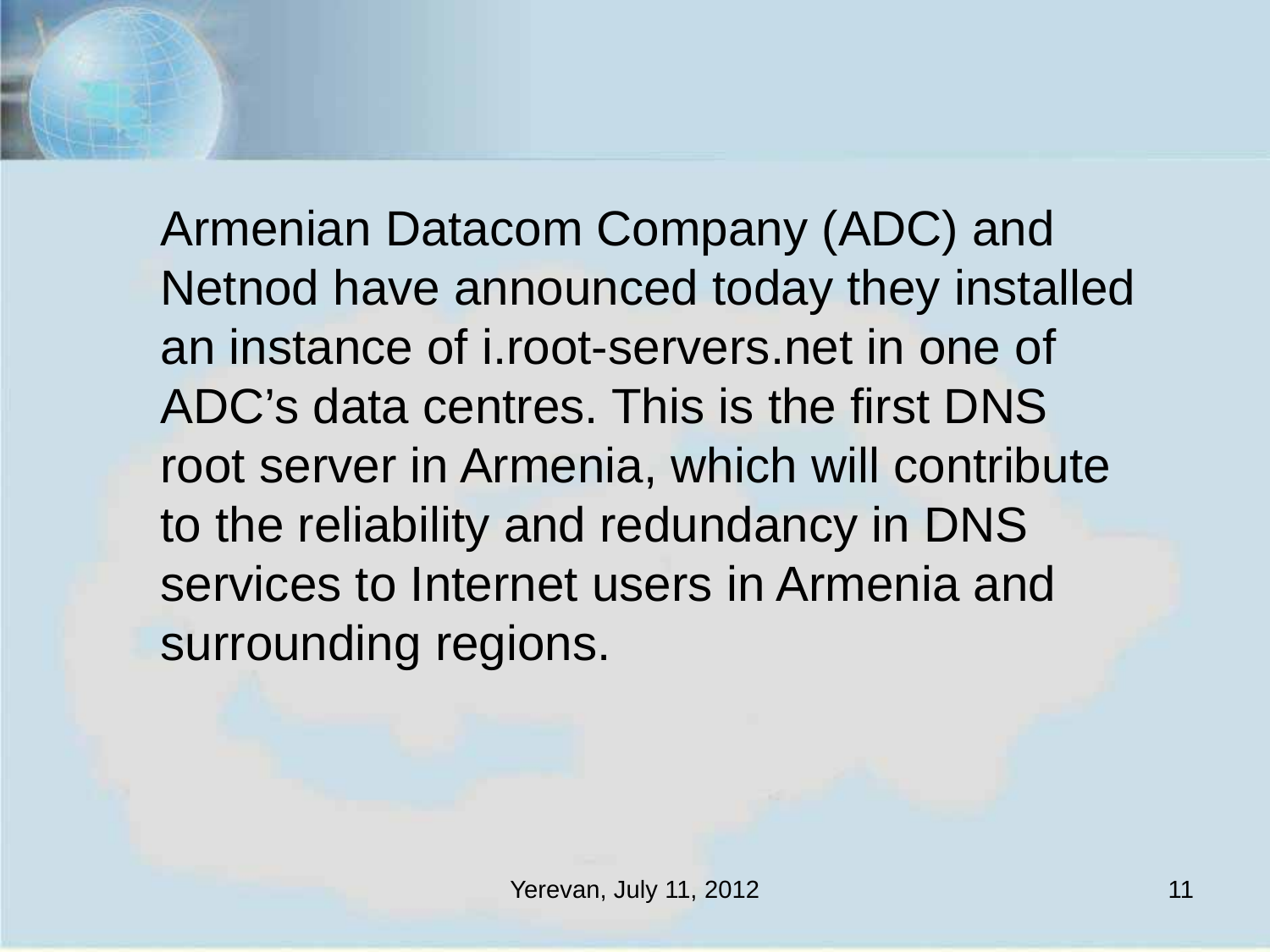

Armenian Datacom Company (ADC) and Netnod have announced today they installed an instance of i.root-servers.net in one of ADC’s data centres. This is the first DNS root server in Armenia, which will contribute to the reliability and redundancy in DNS services to Internet users in Armenia and surrounding regions.
Yerevan, July 11, 2012
11